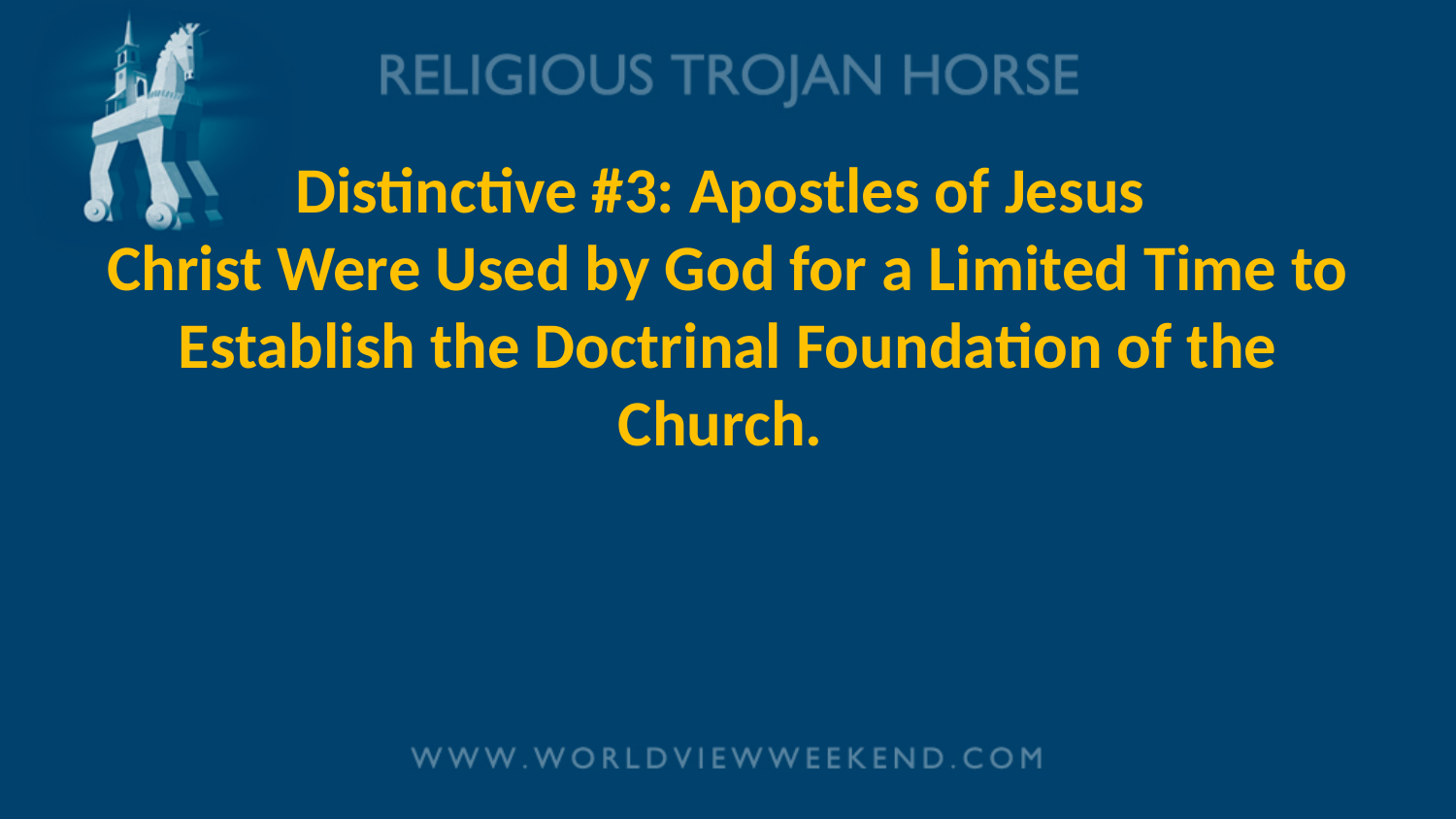

# Distinctive #3: Apostles of Jesus Christ Were Used by God for a Limited Time to Establish the Doctrinal Foundation of the Church.